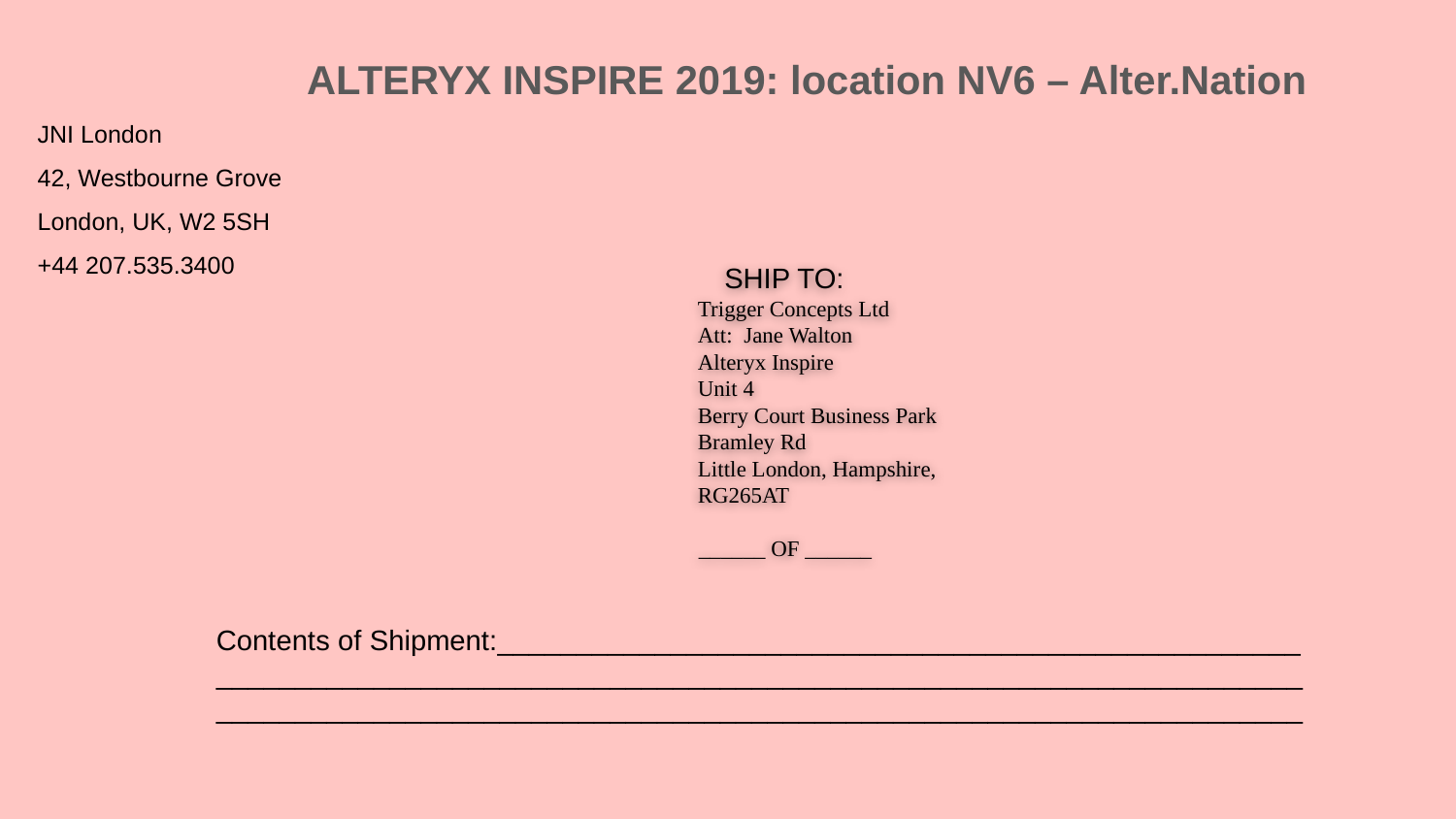

# JNI London
42, Westbourne Grove
London, UK, W2 5SH
+44 207.535.3400
ALTERYX INSPIRE 2019: location NV6 – Alter.Nation

SHIP TO:
Trigger Concepts Ltd
Att:  Jane Walton
Alteryx Inspire
Unit 4
Berry Court Business Park
Bramley Rd
Little London, Hampshire, RG265AT

______ OF ______

Contents of Shipment:___________________________________________________
__________________________________________________________________________________________________________________________________________